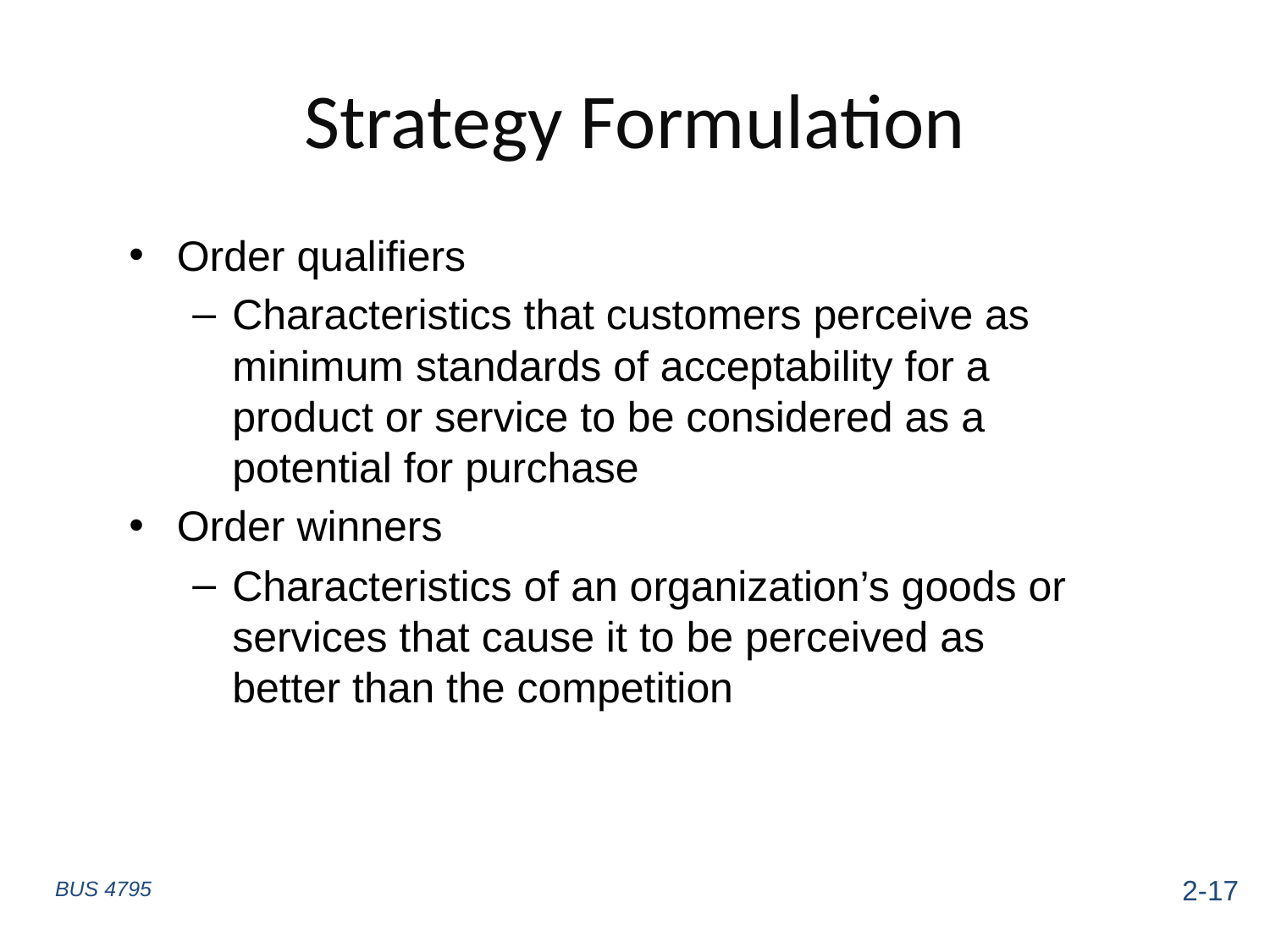

# Strategy Formulation
Order qualifiers
Characteristics that customers perceive as minimum standards of acceptability for a product or service to be considered as a potential for purchase
Order winners
Characteristics of an organization’s goods or services that cause it to be perceived as better than the competition
2-17
BUS 4795